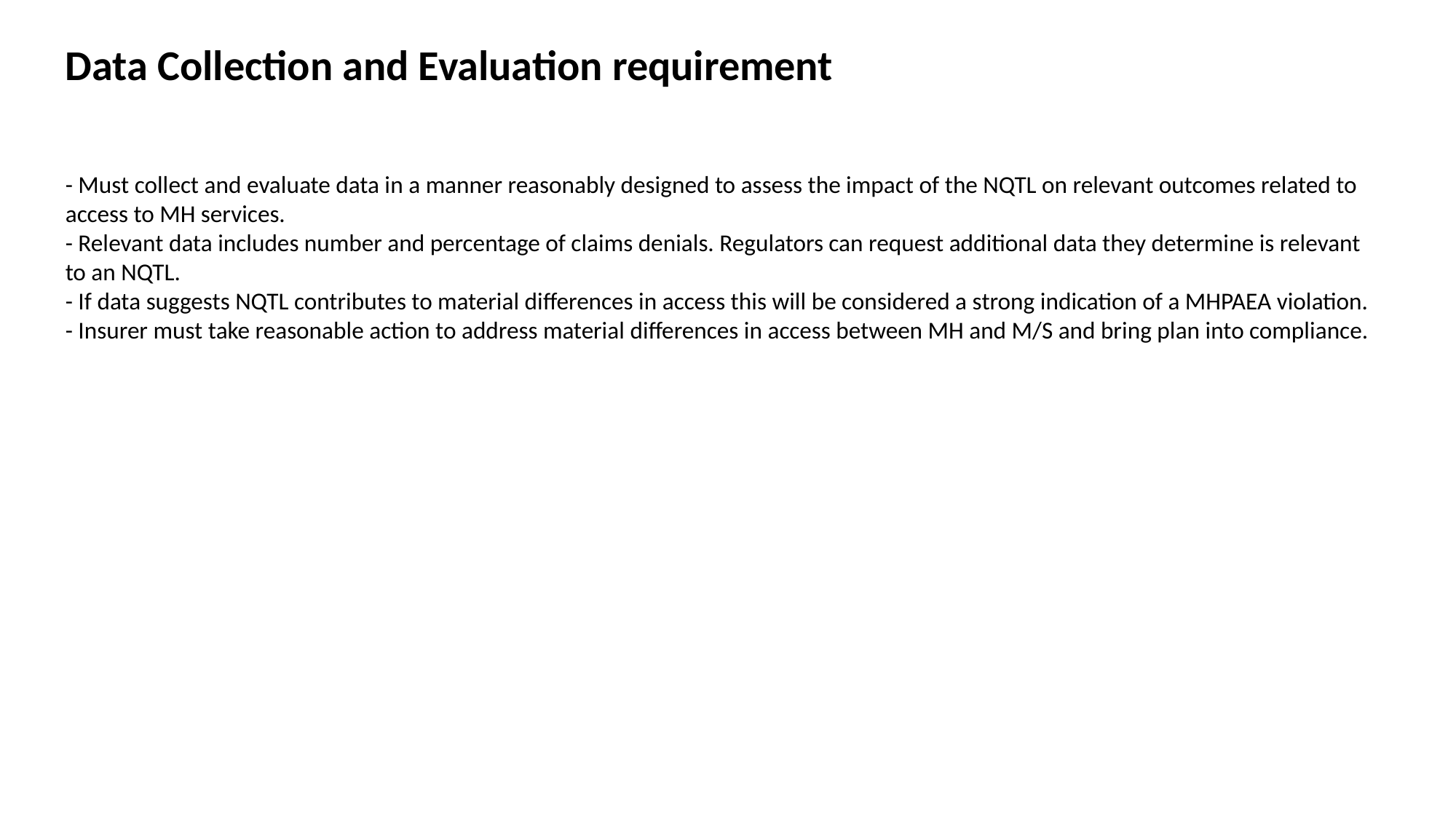

Data Collection and Evaluation requirement
- Must collect and evaluate data in a manner reasonably designed to assess the impact of the NQTL on relevant outcomes related to access to MH services.
- Relevant data includes number and percentage of claims denials. Regulators can request additional data they determine is relevant to an NQTL.
- If data suggests NQTL contributes to material differences in access this will be considered a strong indication of a MHPAEA violation.
- Insurer must take reasonable action to address material differences in access between MH and M/S and bring plan into compliance.